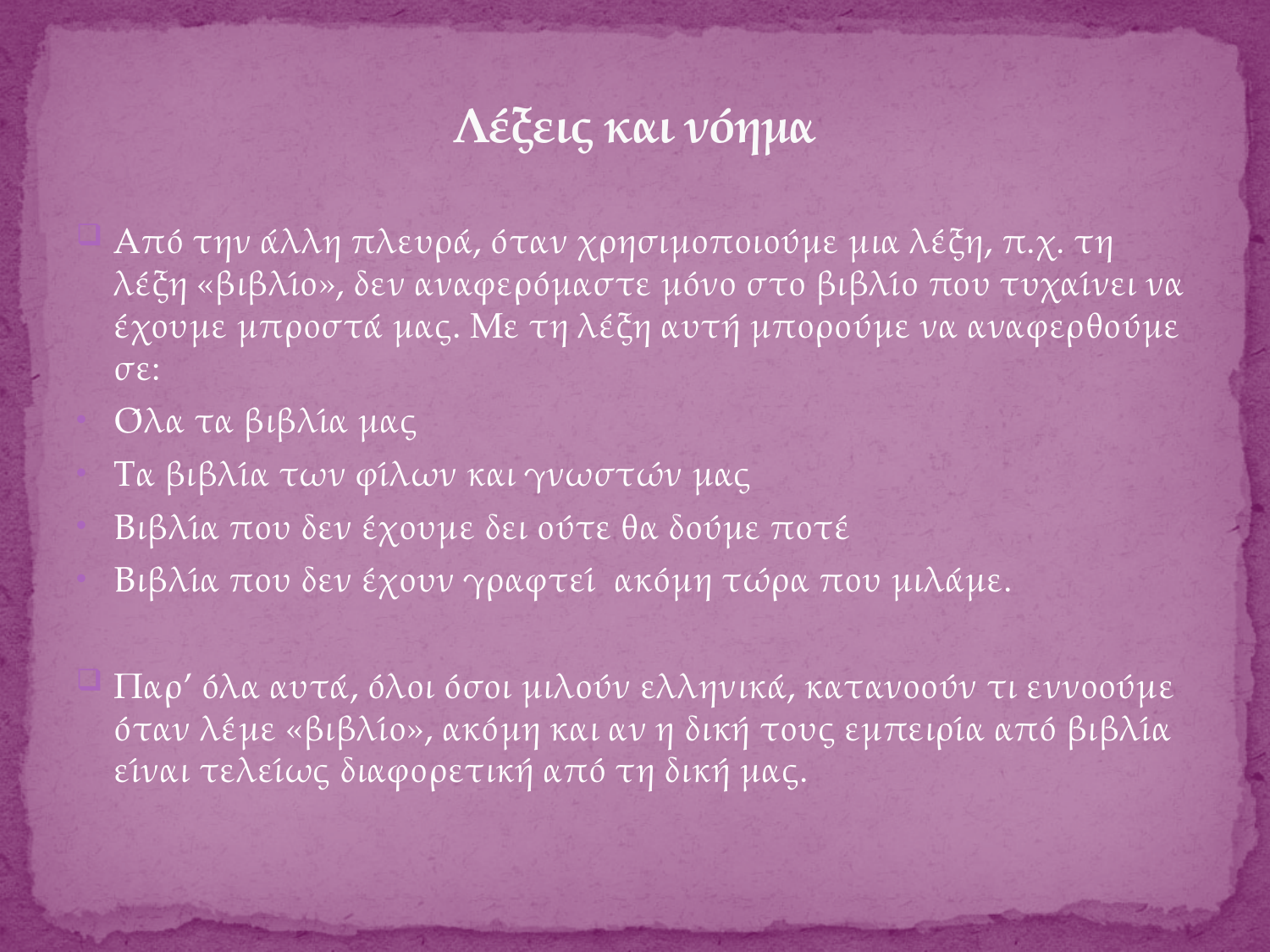

# Λέξεις και νόημα
Από την άλλη πλευρά, όταν χρησιμοποιούμε μια λέξη, π.χ. τη λέξη «βιβλίο», δεν αναφερόμαστε μόνο στο βιβλίο που τυχαίνει να έχουμε μπροστά μας. Με τη λέξη αυτή μπορούμε να αναφερθούμε σε:
Όλα τα βιβλία μας
Τα βιβλία των φίλων και γνωστών μας
Βιβλία που δεν έχουμε δει ούτε θα δούμε ποτέ
Βιβλία που δεν έχουν γραφτεί  ακόμη τώρα που μιλάμε.

Παρ’ όλα αυτά, όλοι όσοι μιλούν ελληνικά, κατανοούν τι εννοούμε όταν λέμε «βιβλίο», ακόμη και αν η δική τους εμπειρία από βιβλία είναι τελείως διαφορετική από τη δική μας.